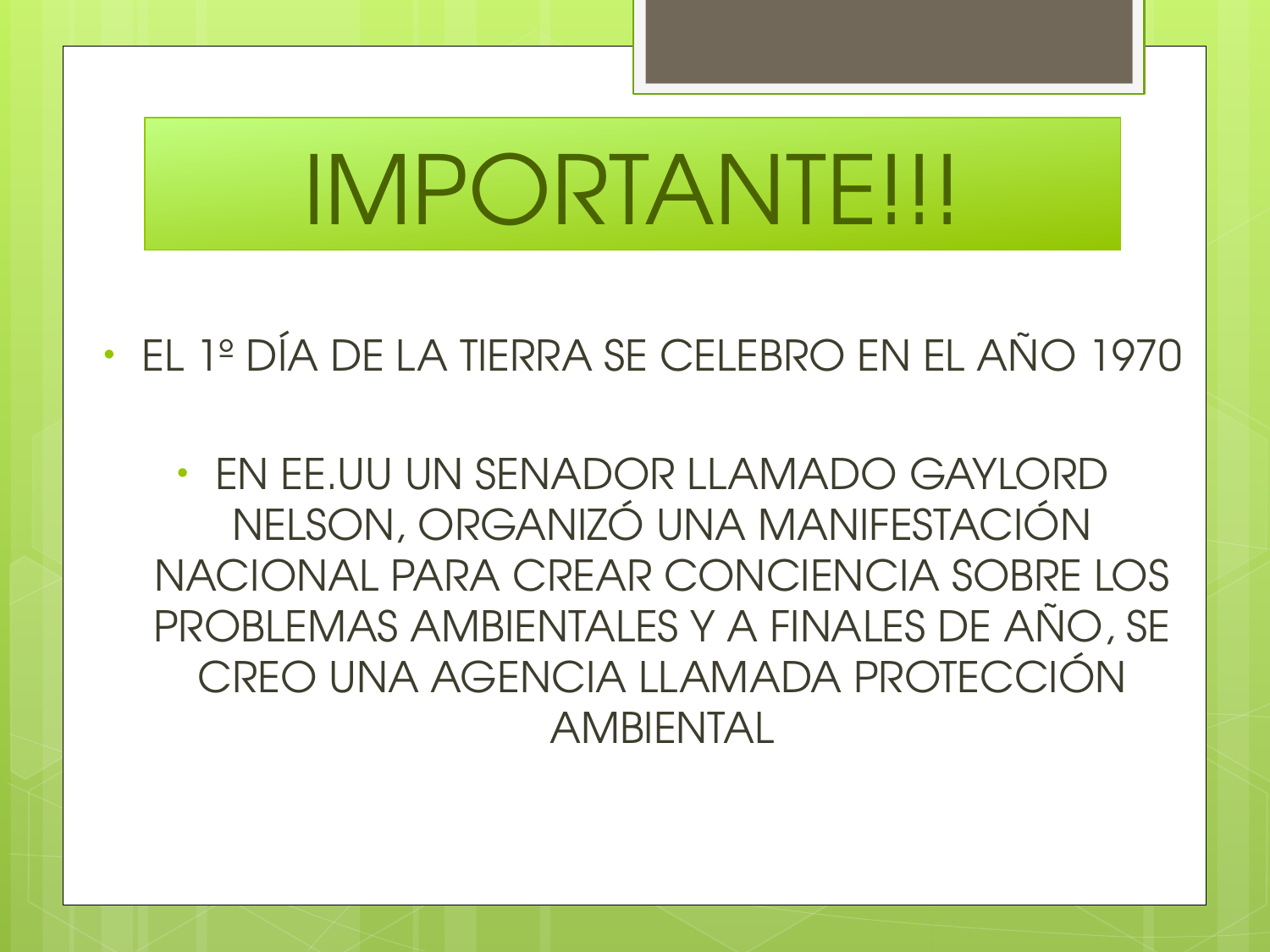

# IMPORTANTE!!!
EL 1º DÍA DE LA TIERRA SE CELEBRO EN EL AÑO 1970

EN EE.UU UN SENADOR LLAMADO GAYLORD NELSON, ORGANIZÓ UNA MANIFESTACIÓN NACIONAL PARA CREAR CONCIENCIA SOBRE LOS PROBLEMAS AMBIENTALES Y A FINALES DE AÑO, SE CREO UNA AGENCIA LLAMADA PROTECCIÓN AMBIENTAL